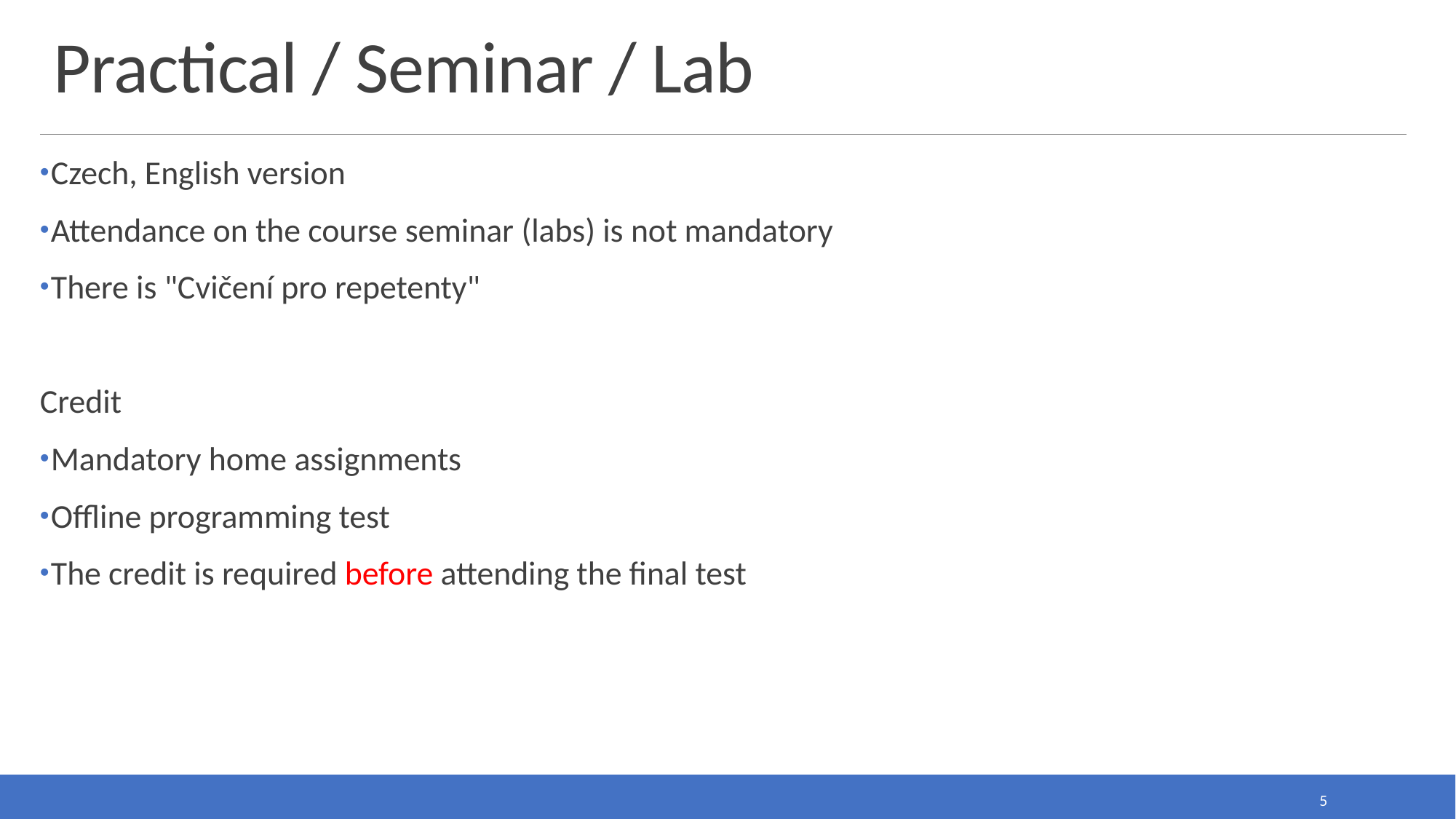

# Practical / Seminar / Lab
Czech, English version
Attendance on the course seminar (labs) is not mandatory
There is "Cvičení pro repetenty"

Credit
Mandatory home assignments
Offline programming test
The credit is required before attending the final test

5